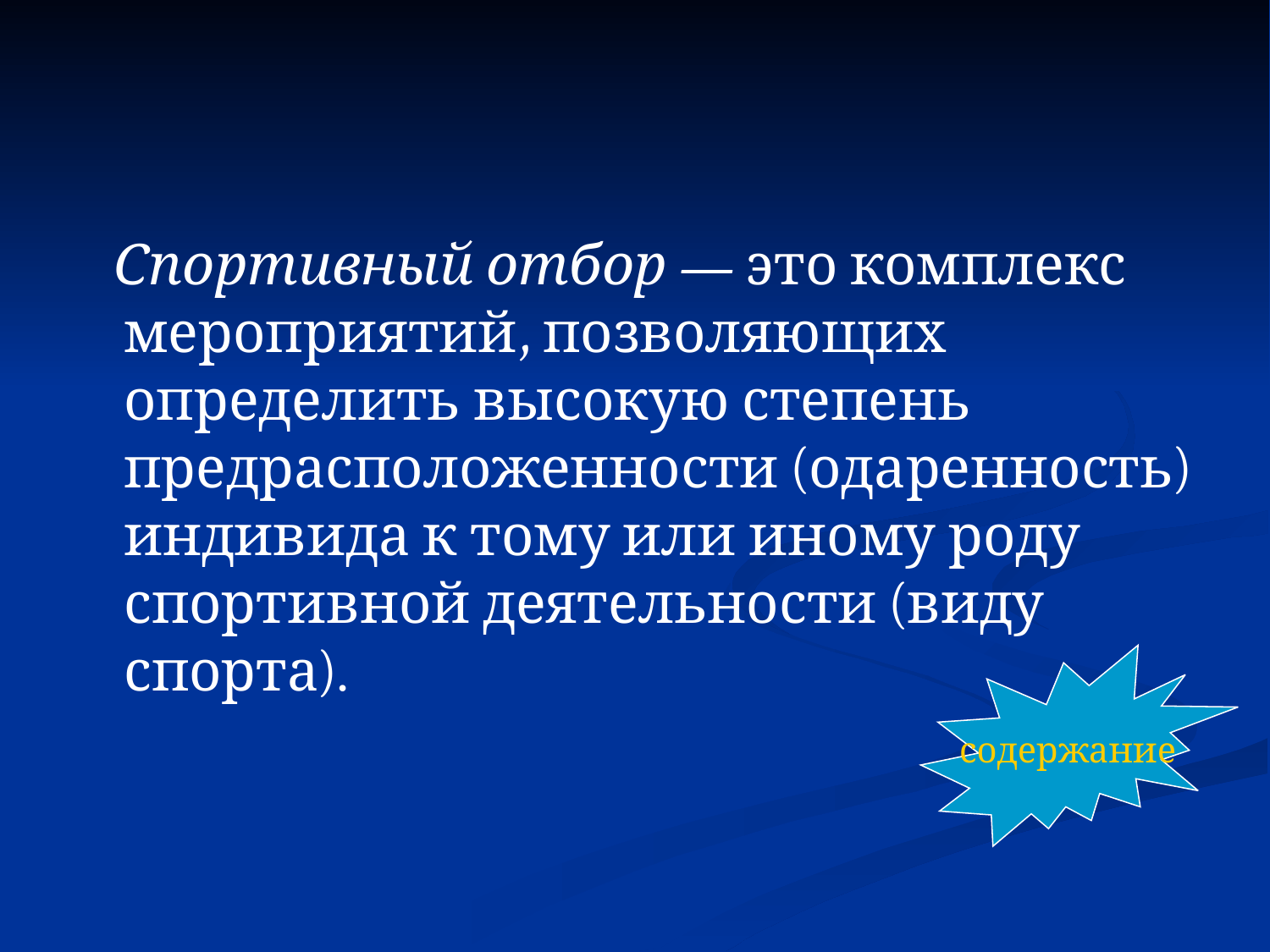

#
   Спортивный отбор — это комплекс мероприятий, позволяющих определить высокую степень предрасположенности (одаренность) индивида к тому или иному роду спортивной деятельности (виду спорта).
содержание